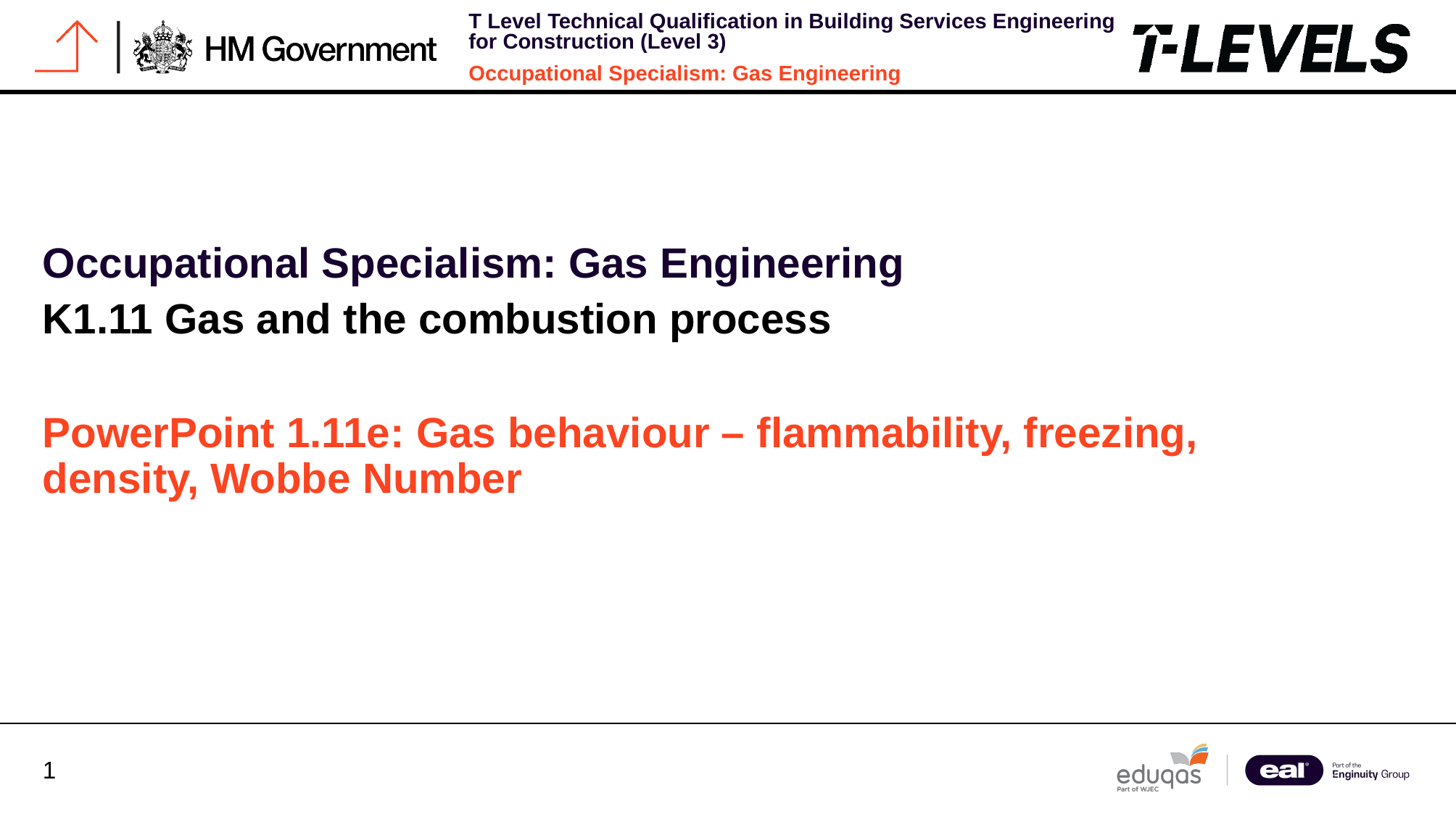

Occupational Specialism: Gas Engineering
K1.11 Gas and the combustion process

PowerPoint 1.11e: Gas behaviour – flammability, freezing, density, Wobbe Number